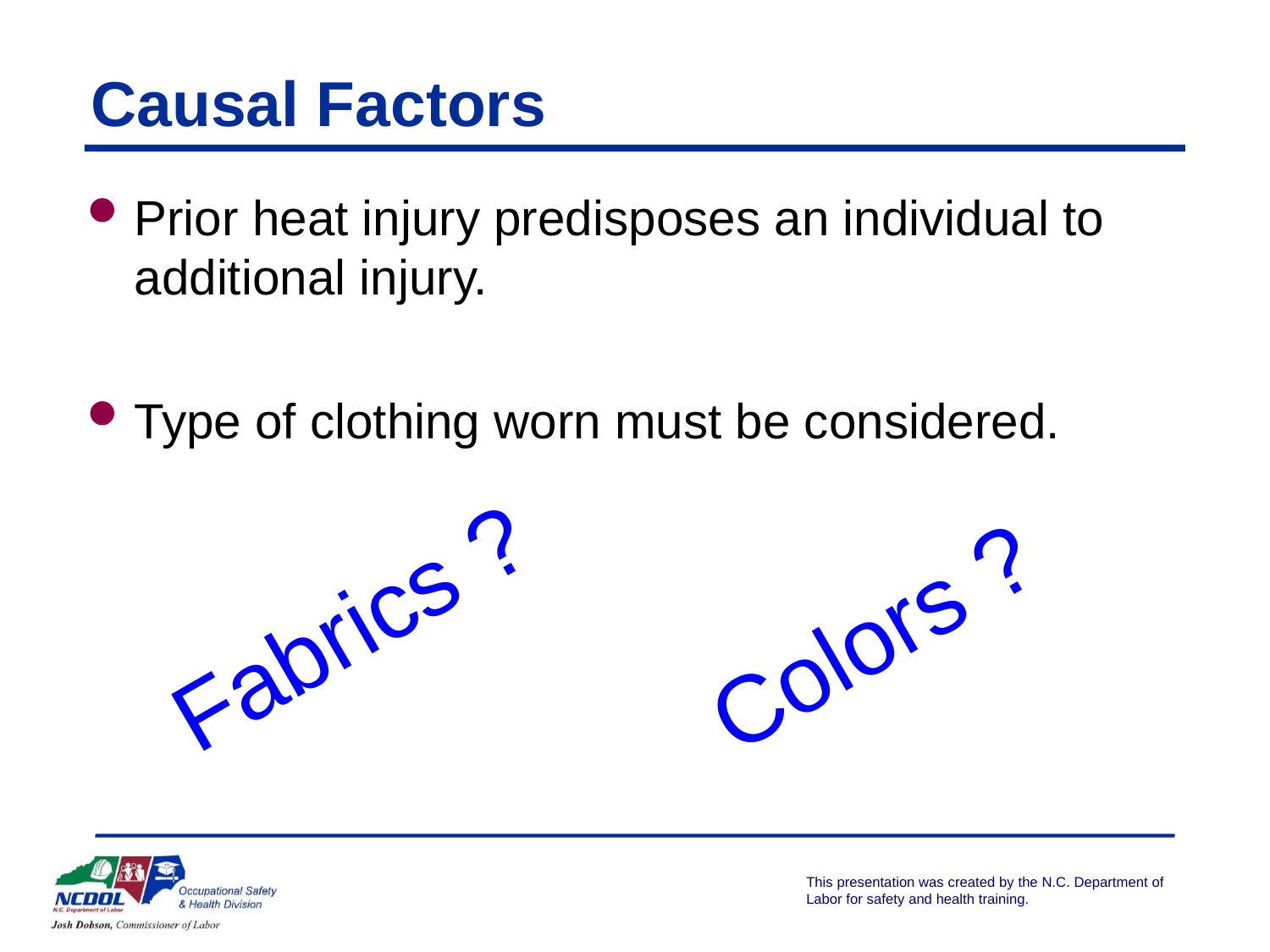

Causal Factors
Prior heat injury predisposes an individual to additional injury.

Type of clothing worn must be considered.

Fabrics ?
Colors ?